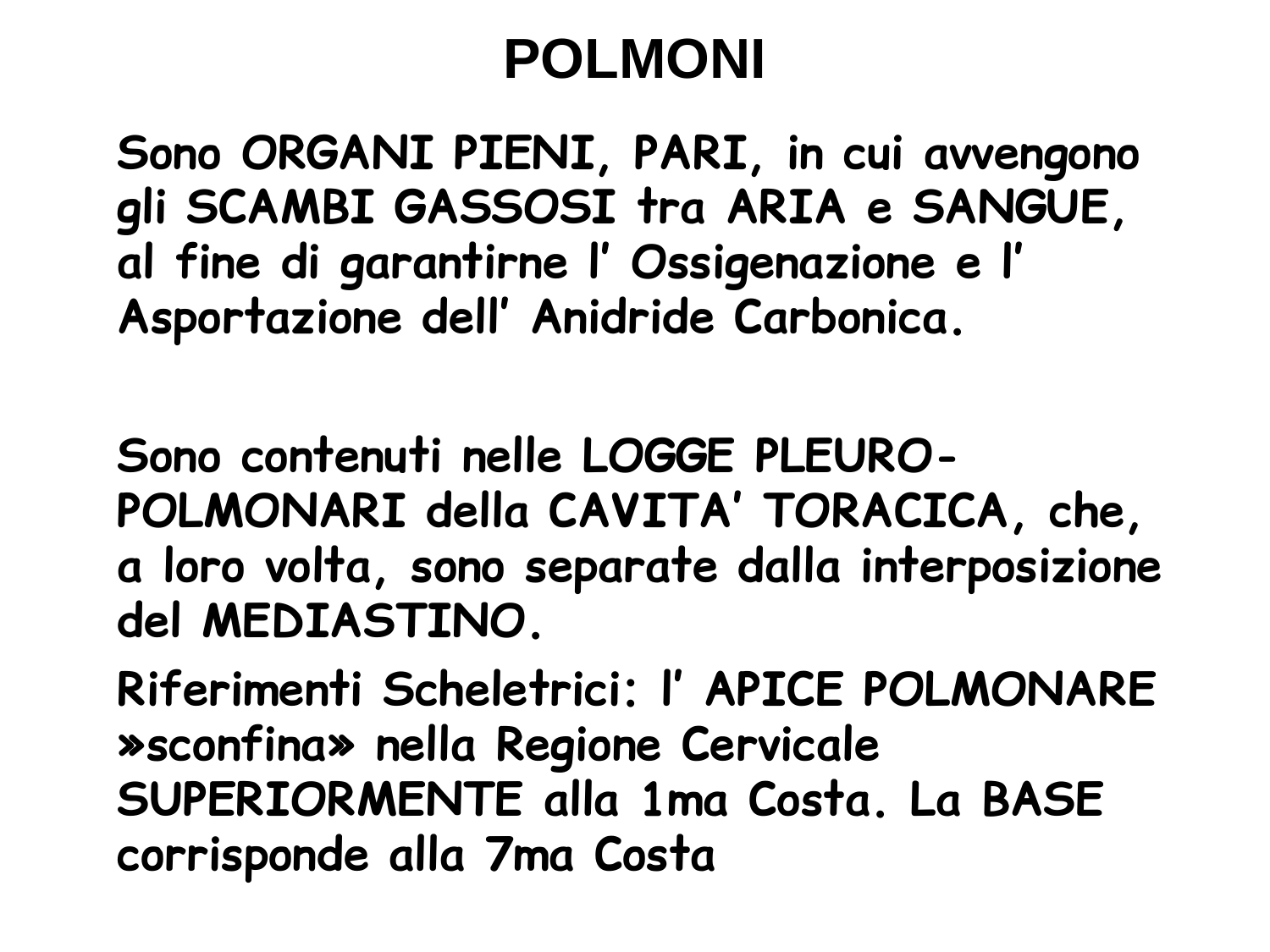

# POLMONI
Sono ORGANI PIENI, PARI, in cui avvengono gli SCAMBI GASSOSI tra ARIA e SANGUE, al fine di garantirne l’ Ossigenazione e l’ Asportazione dell’ Anidride Carbonica.

Sono contenuti nelle LOGGE PLEURO-POLMONARI della CAVITA’ TORACICA, che, a loro volta, sono separate dalla interposizione del MEDIASTINO.
Riferimenti Scheletrici: l’ APICE POLMONARE »sconfina» nella Regione Cervicale SUPERIORMENTE alla 1ma Costa. La BASE corrisponde alla 7ma Costa